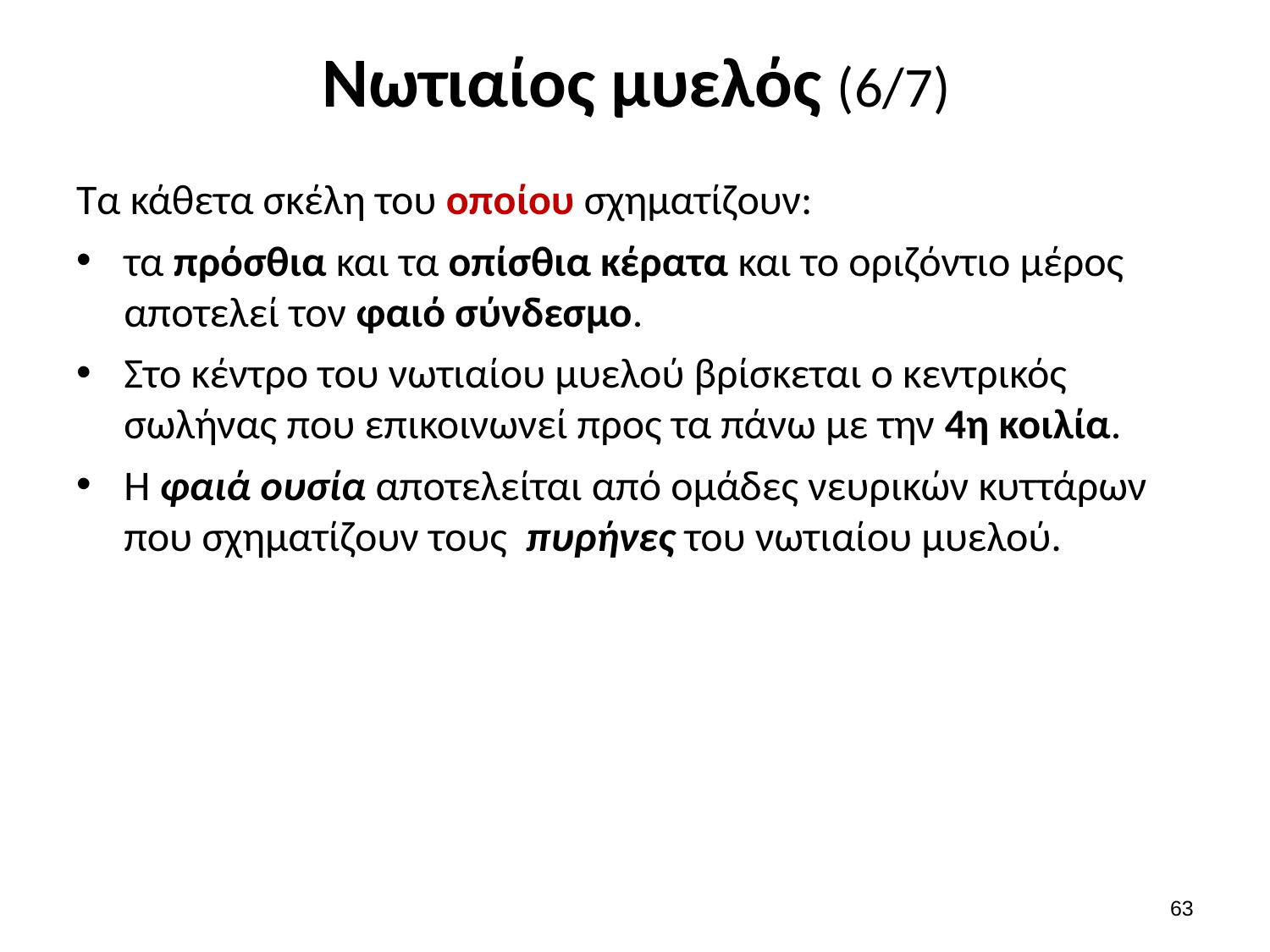

# Νωτιαίος μυελός (6/7)
Τα κάθετα σκέλη του οποίου σχηματίζουν:
τα πρόσθια και τα οπίσθια κέρατα και το οριζόντιο μέρος  αποτελεί τον φαιό σύνδεσμο.
Στο κέντρο του νωτιαίου μυελού βρίσκεται ο κεντρικός σωλήνας που επικοινωνεί προς τα πάνω με την 4η κοιλία.
Η φαιά ουσία αποτελείται από ομάδες νευρικών κυττάρων που σχηματίζουν τους  πυρήνες του νωτιαίου μυελού.
63